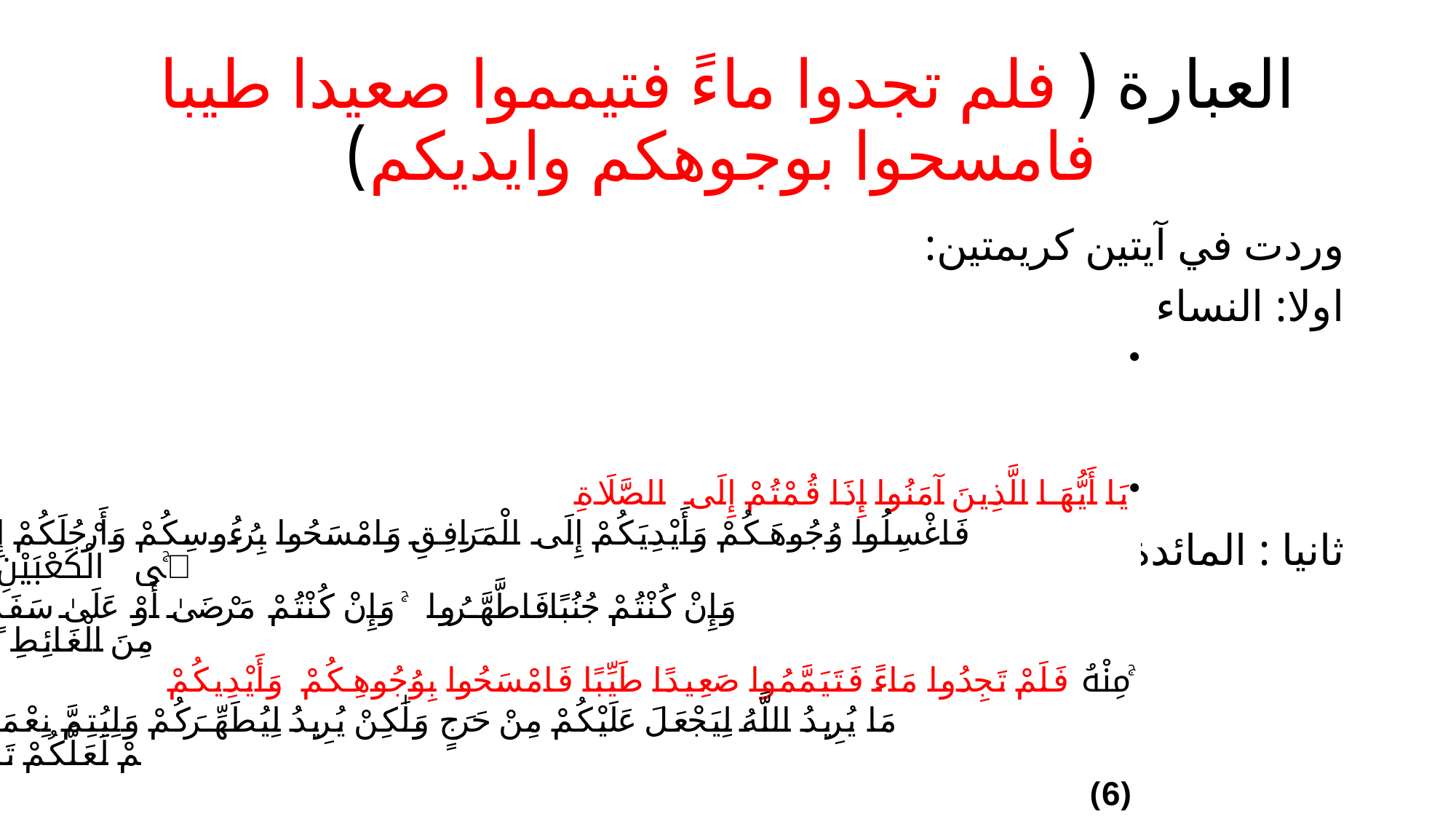

# العبارة ( فلم تجدوا ماءً فتيمموا صعيدا طيبا فامسحوا بوجوهكم وايديكم)
وردت في آيتين كريمتين:
اولا: النساء

ثانيا : المائدة

يَا أَيُّهَا الَّذِينَ آمَنُوا لَا تَقْرَبُوا الصَّلَاةَ وَأَنْتُمْ سُكَارَىٰ حَتَّىٰ تَعْلَمُوا مَا تَقُولُونَ وَلَا جُنُبًا إِلَّا عَابِرِي سَبِيلٍ حَتَّىٰ تَغْتَسِلُوا ۚ وَإِنْ كُنْتُمْ مَرْضَىٰ أَوْ عَلَىٰ سَفَرٍ أَوْ جَاءَ أَحَدٌ مِنْكُمْ مِنَ الْغَائِطِ أَوْ لَامَسْتُمُ النِّسَاءَ فَلَمْ تَجِدُوا مَاءً فَتَيَمَّمُوا صَعِيدًا طَيِّبًا فَامْسَحُوا بِوُجُوهِكُمْ وَأَيْدِيكُمْ ۗ إِنَّ اللَّهَ كَانَ عَفُوًّا غَفُورًا ﴿43﴾

يَا أَيُّهَا الَّذِينَ آمَنُوا إِذَا قُمْتُمْ إِلَى الصَّلَاةِ فَاغْسِلُوا وُجُوهَكُمْ وَأَيْدِيَكُمْ إِلَى الْمَرَافِقِ وَامْسَحُوا بِرُءُوسِكُمْ وَأَرْجُلَكُمْ إِلَى الْكَعْبَيْنِ ۚ وَإِنْ كُنْتُمْ جُنُبًا فَاطَّهَّرُوا ۚ وَإِنْ كُنْتُمْ مَرْضَىٰ أَوْ عَلَىٰ سَفَرٍ أَوْ جَاءَ أَحَدٌ مِنْكُمْ مِنَ الْغَائِطِ أَوْ لَامَسْتُمُ النِّسَاءَ فَلَمْ تَجِدُوا مَاءً فَتَيَمَّمُوا صَعِيدًا طَيِّبًا فَامْسَحُوا بِوُجُوهِكُمْ وَأَيْدِيكُمْ مِنْهُ ۚ مَا يُرِيدُ اللَّهُ لِيَجْعَلَ عَلَيْكُمْ مِنْ حَرَجٍ وَلَٰكِنْ يُرِيدُ لِيُطَهِّرَكُمْ وَلِيُتِمَّ نِعْمَتَهُ عَلَيْكُمْ لَعَلَّكُمْ تَشْكُرُونَ ﴿6﴾